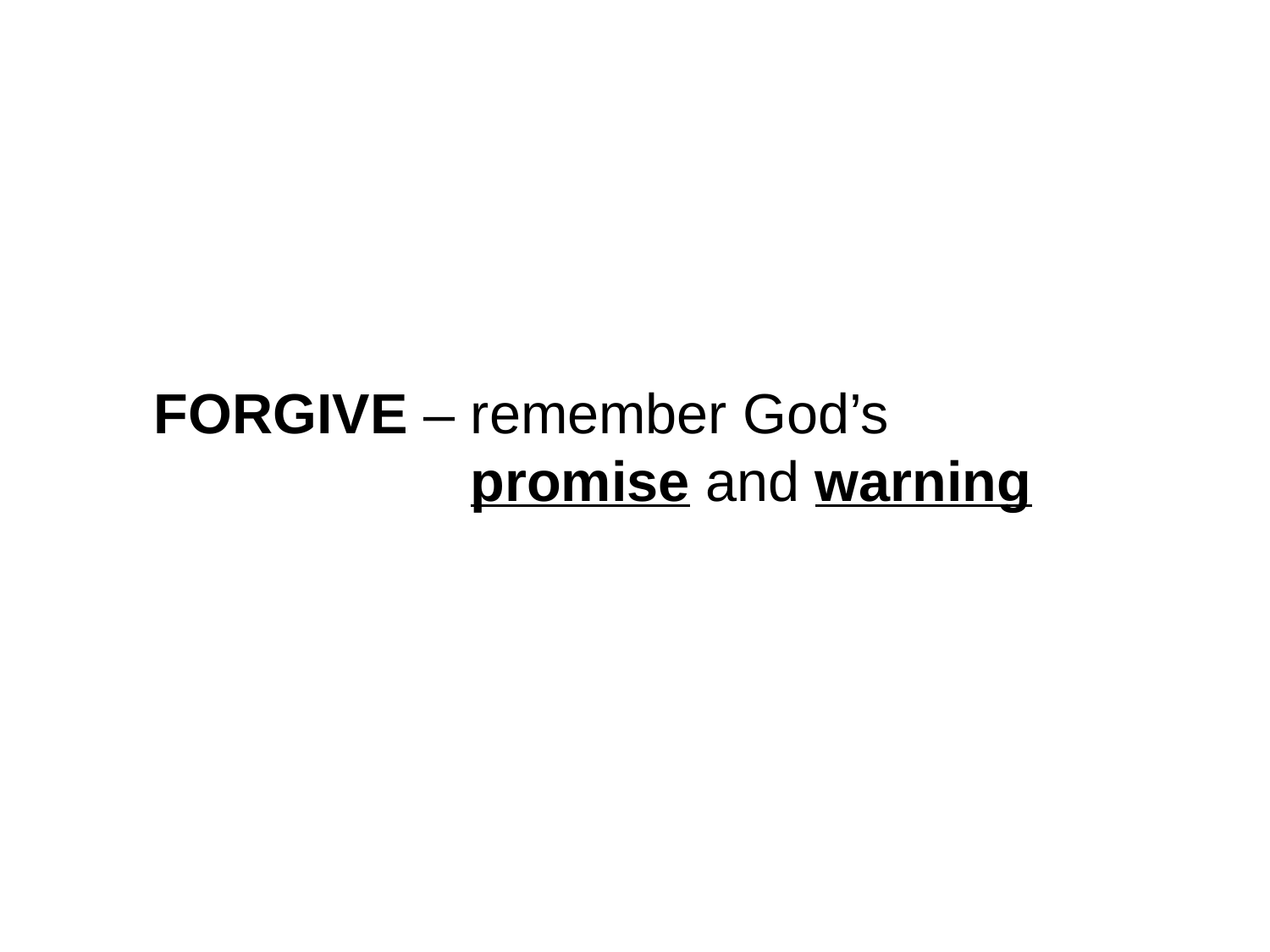

FORGIVE – remember God’s 				    promise and warning